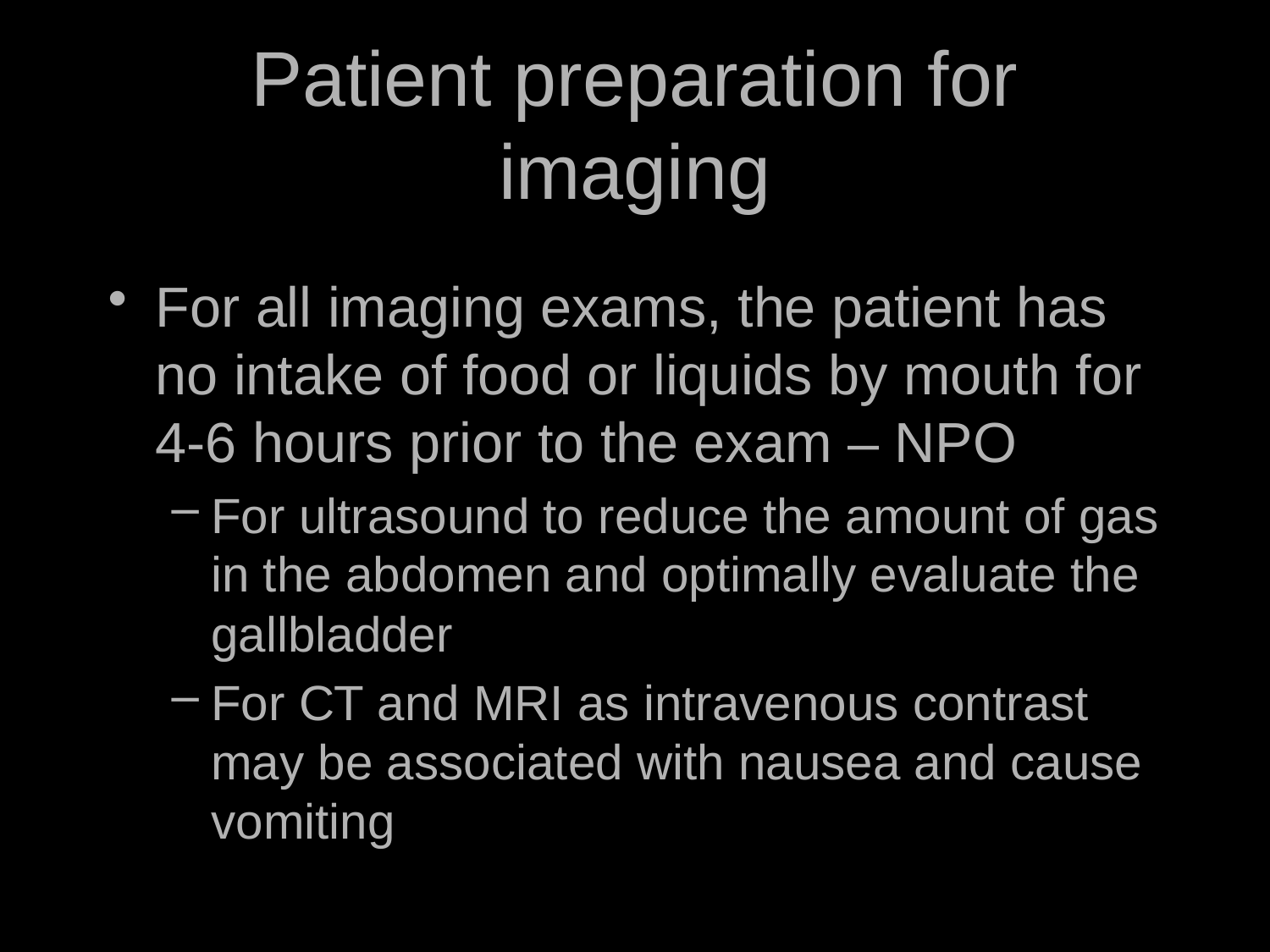

# Patient preparation for imaging
For all imaging exams, the patient has no intake of food or liquids by mouth for 4-6 hours prior to the exam – NPO
For ultrasound to reduce the amount of gas in the abdomen and optimally evaluate the gallbladder
For CT and MRI as intravenous contrast may be associated with nausea and cause vomiting